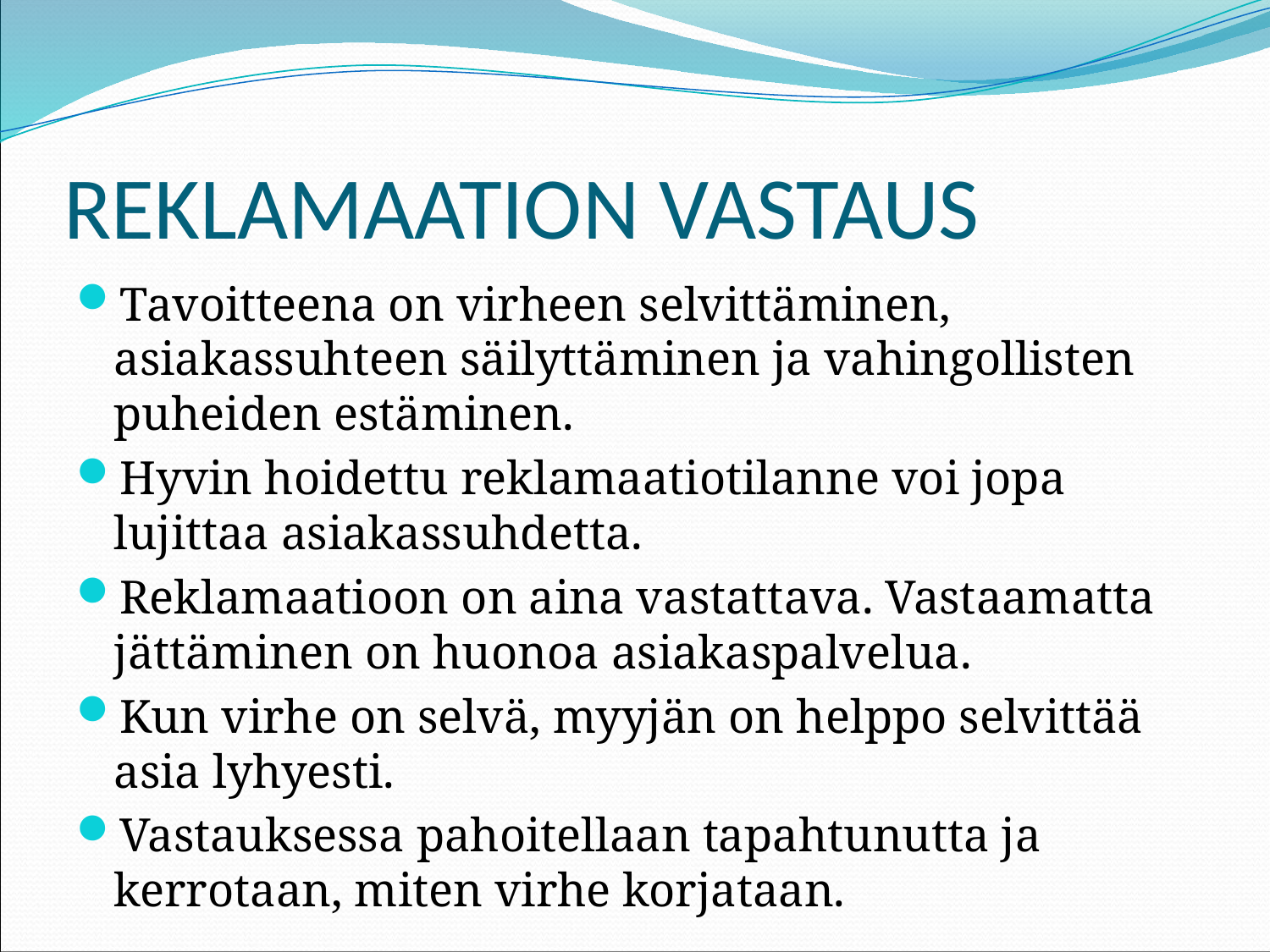

# REKLAMAATION VASTAUS
Tavoitteena on virheen selvittäminen, asiakassuhteen säilyttäminen ja vahingollisten puheiden estäminen.
Hyvin hoidettu reklamaatiotilanne voi jopa lujittaa asiakassuhdetta.
Reklamaatioon on aina vastattava. Vastaamatta jättäminen on huonoa asiakaspalvelua.
Kun virhe on selvä, myyjän on helppo selvittää asia lyhyesti.
Vastauksessa pahoitellaan tapahtunutta ja kerrotaan, miten virhe korjataan.